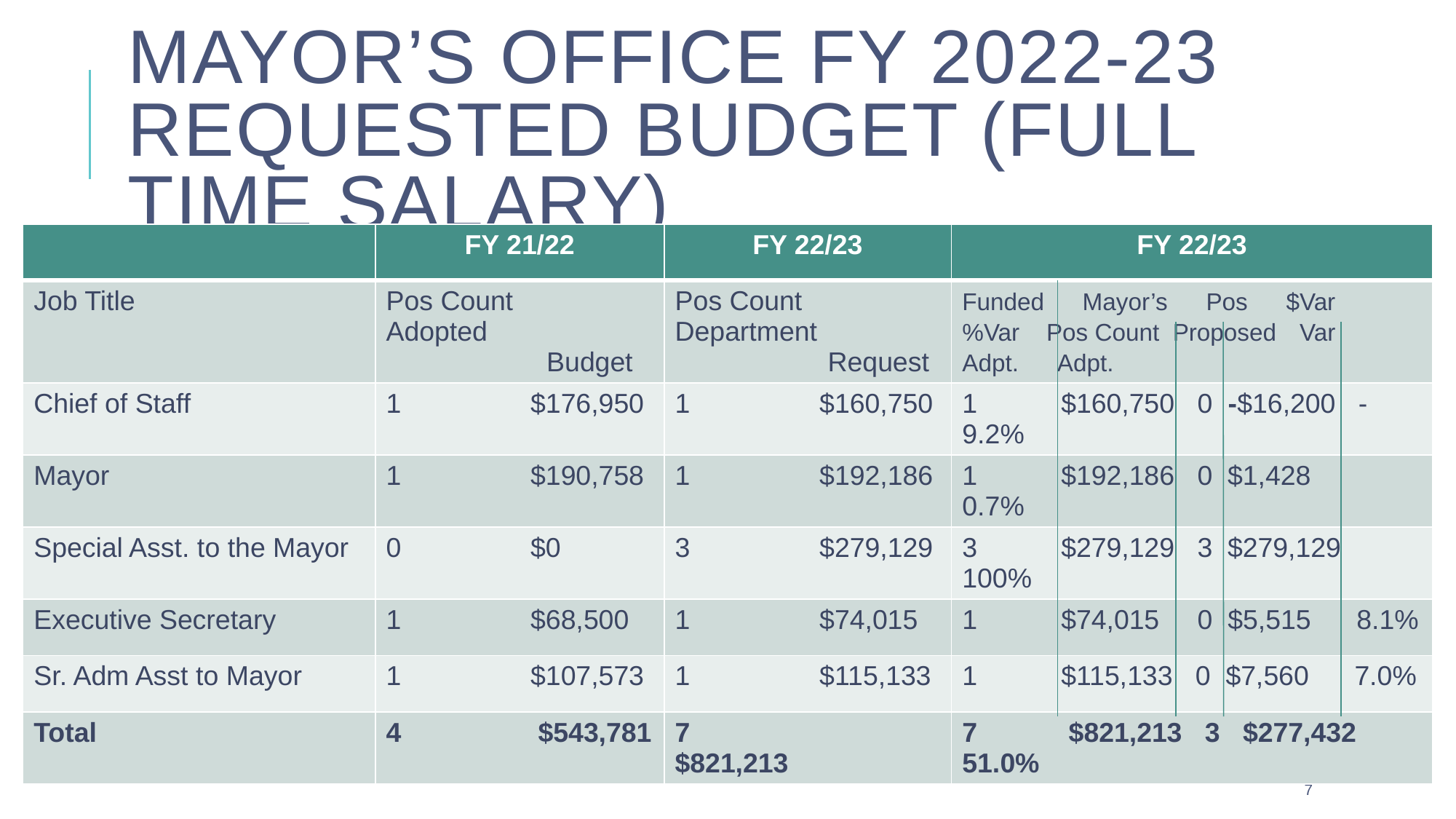

# Mayor’s Office FY 2022-23 Requested Budget (Full Time Salary)
|  | FY 21/22 | FY 22/23 | FY 22/23 |
| --- | --- | --- | --- |
| Job Title | Pos Count Adopted Budget | Pos Count Department Request | Funded Mayor’s Pos $Var %Var Pos Count Proposed Var Adpt. Adpt. |
| Chief of Staff | 1 $176,950 | 1 $160,750 | 1 $160,750 0 -$16,200 -9.2% |
| Mayor | 1 $190,758 | 1 $192,186 | 1 $192,186 0 $1,428 0.7% |
| Special Asst. to the Mayor | 0 $0 | 3 $279,129 | 3 $279,129 3 $279,129 100% |
| Executive Secretary | 1 $68,500 | 1 $74,015 | 1 $74,015 0 $5,515 8.1% |
| Sr. Adm Asst to Mayor | 1 $107,573 | 1 $115,133 | 1 $115,133 0 $7,560 7.0% |
| Total | 4 $543,781 | 7 $821,213 | 7 $821,213 3 $277,432 51.0% |
7